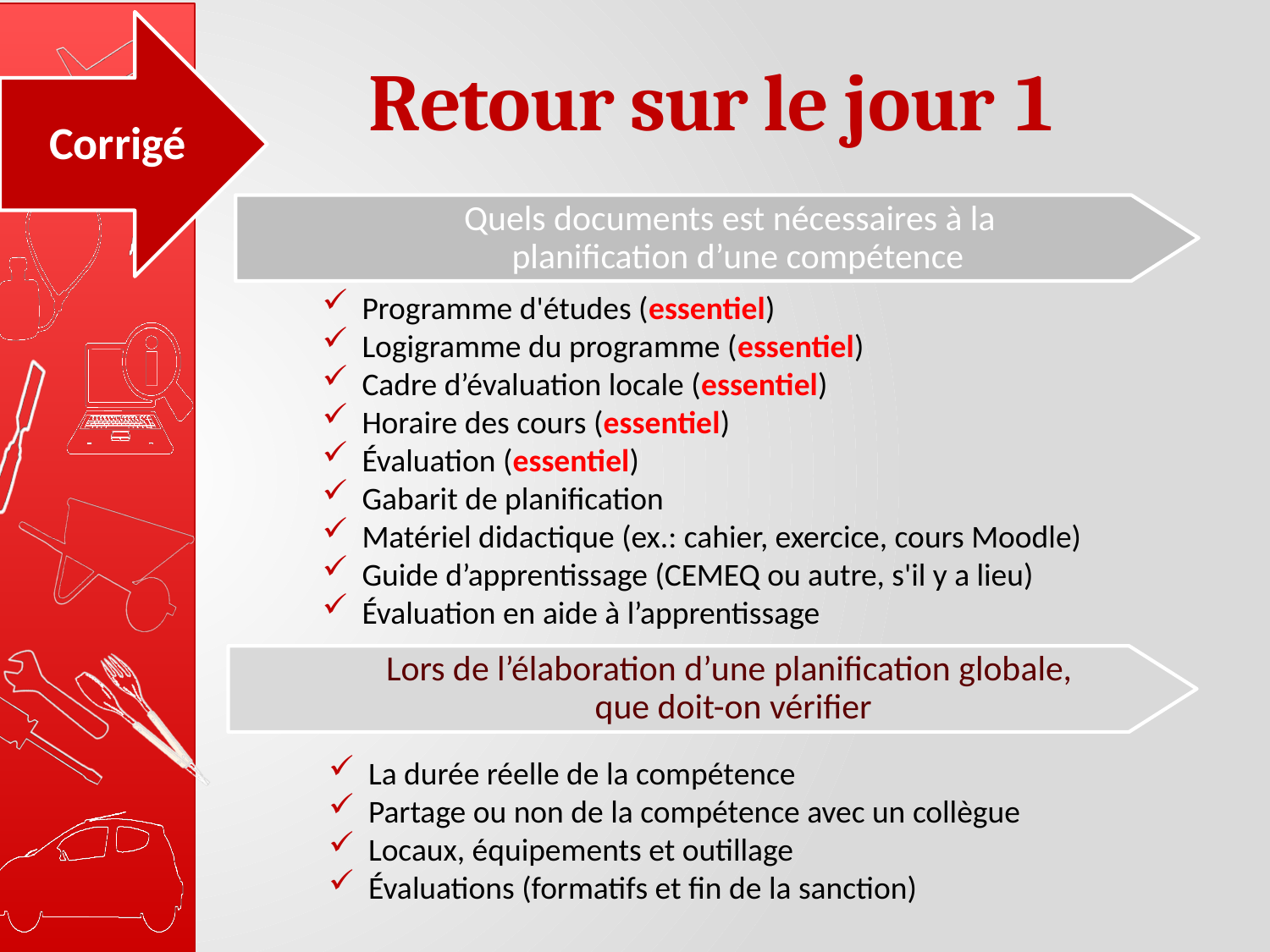

Corrigé
# Retour sur le jour 1
Quels documents est nécessaires à la
planification d’une compétence
Programme d'études (essentiel)
Logigramme du programme (essentiel)
Cadre d’évaluation locale (essentiel)
Horaire des cours (essentiel)
Évaluation (essentiel)
Gabarit de planification
Matériel didactique (ex.: cahier, exercice, cours Moodle)
Guide d’apprentissage (CEMEQ ou autre, s'il y a lieu)
Évaluation en aide à l’apprentissage

Lors de l’élaboration d’une planification globale,
que doit-on vérifier
La durée réelle de la compétence
Partage ou non de la compétence avec un collègue
Locaux, équipements et outillage
Évaluations (formatifs et fin de la sanction)